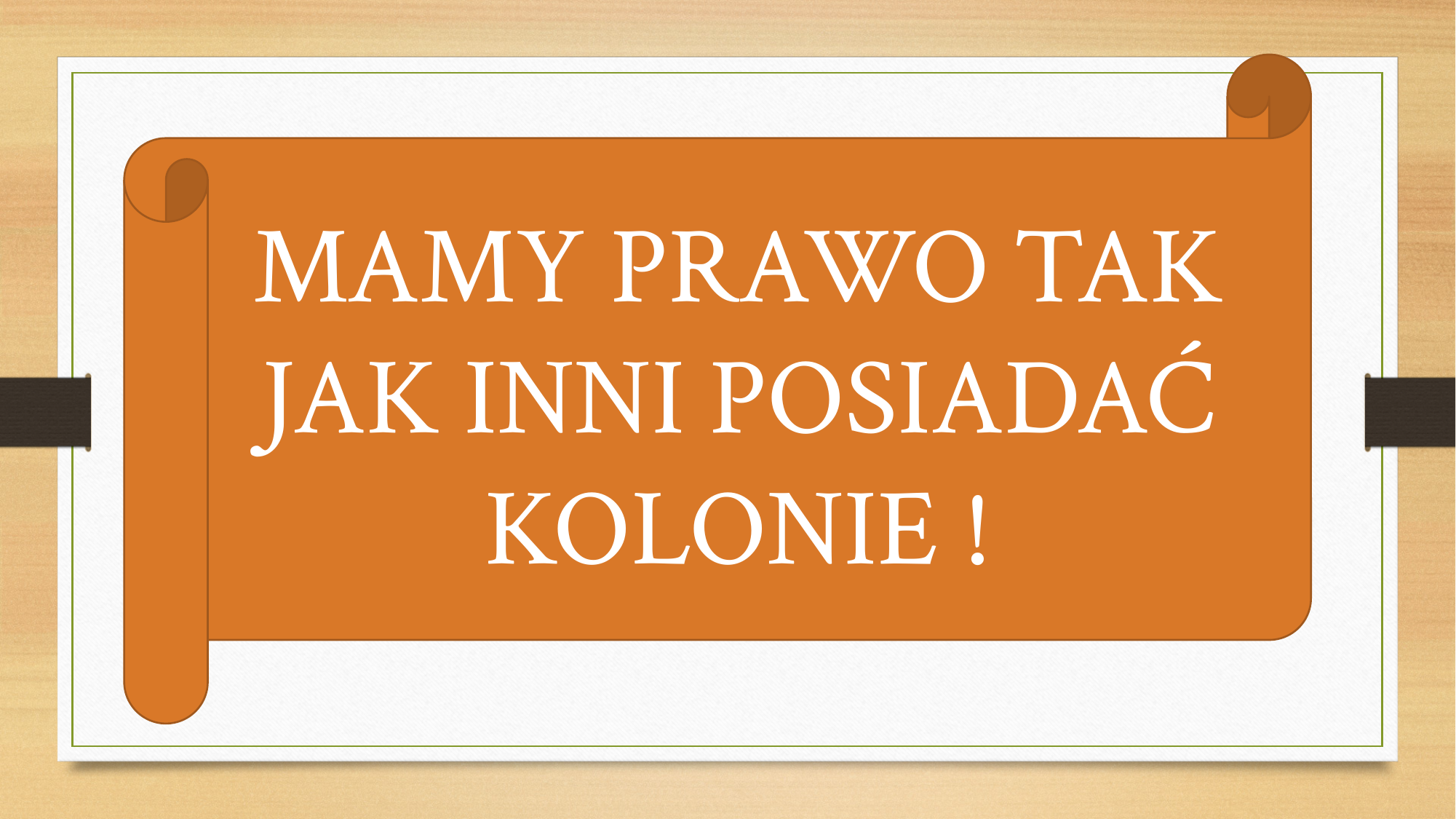

MAMY PRAWO TAK JAK INNI POSIADAĆ KOLONIE !